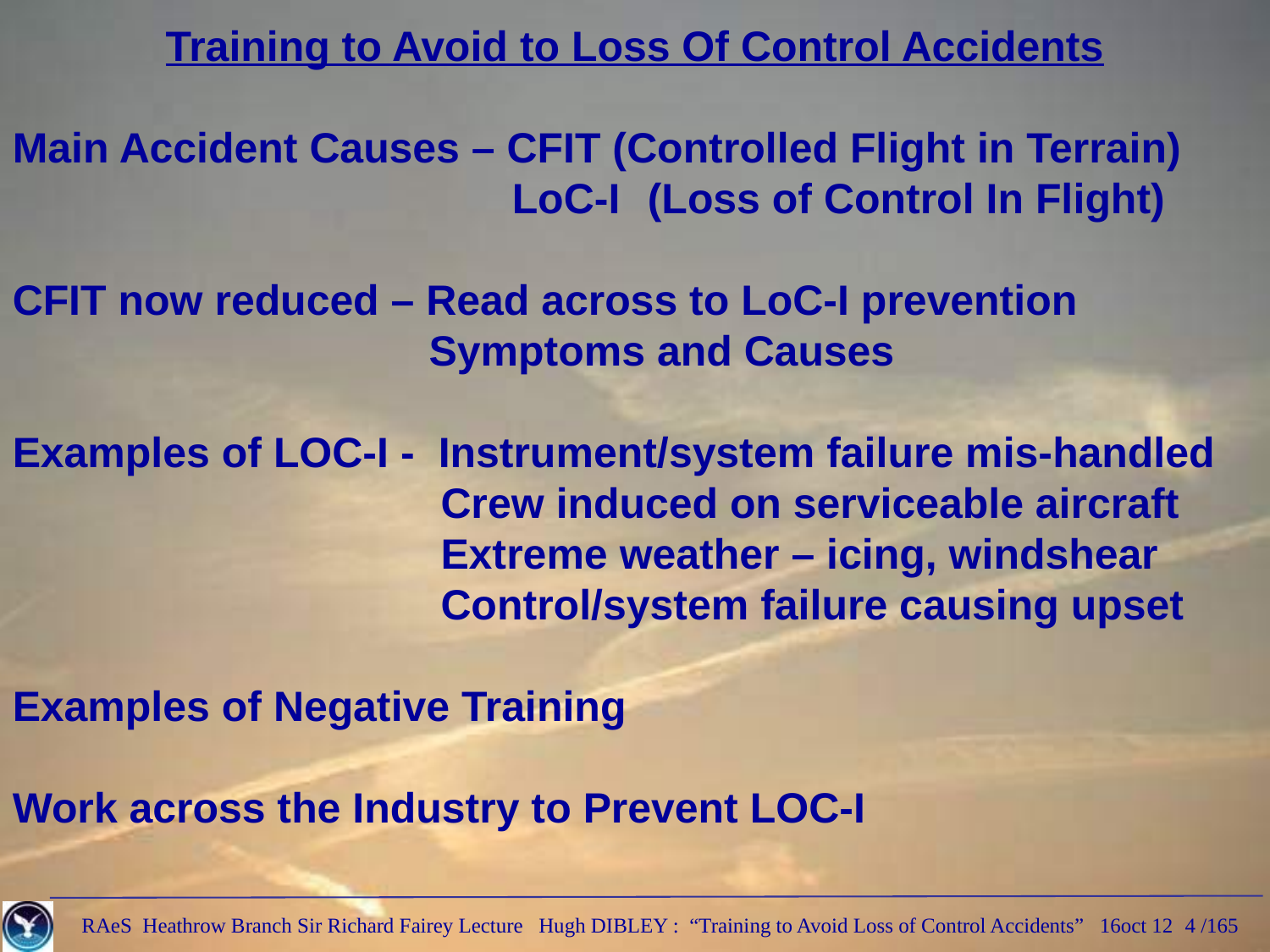

Training to Avoid to Loss Of Control Accidents

Main Accident Causes – CFIT (Controlled Flight in Terrain)
			          LoC-I 	(Loss of Control In Flight)

CFIT now reduced – Read across to LoC-I prevention
			   Symptoms and Causes

Examples of LOC-I -  Instrument/system failure mis-handled
			    Crew induced on serviceable aircraft
			    Extreme weather – icing, windshear
			    Control/system failure causing upset

Examples of Negative Training

Work across the Industry to Prevent LOC-I